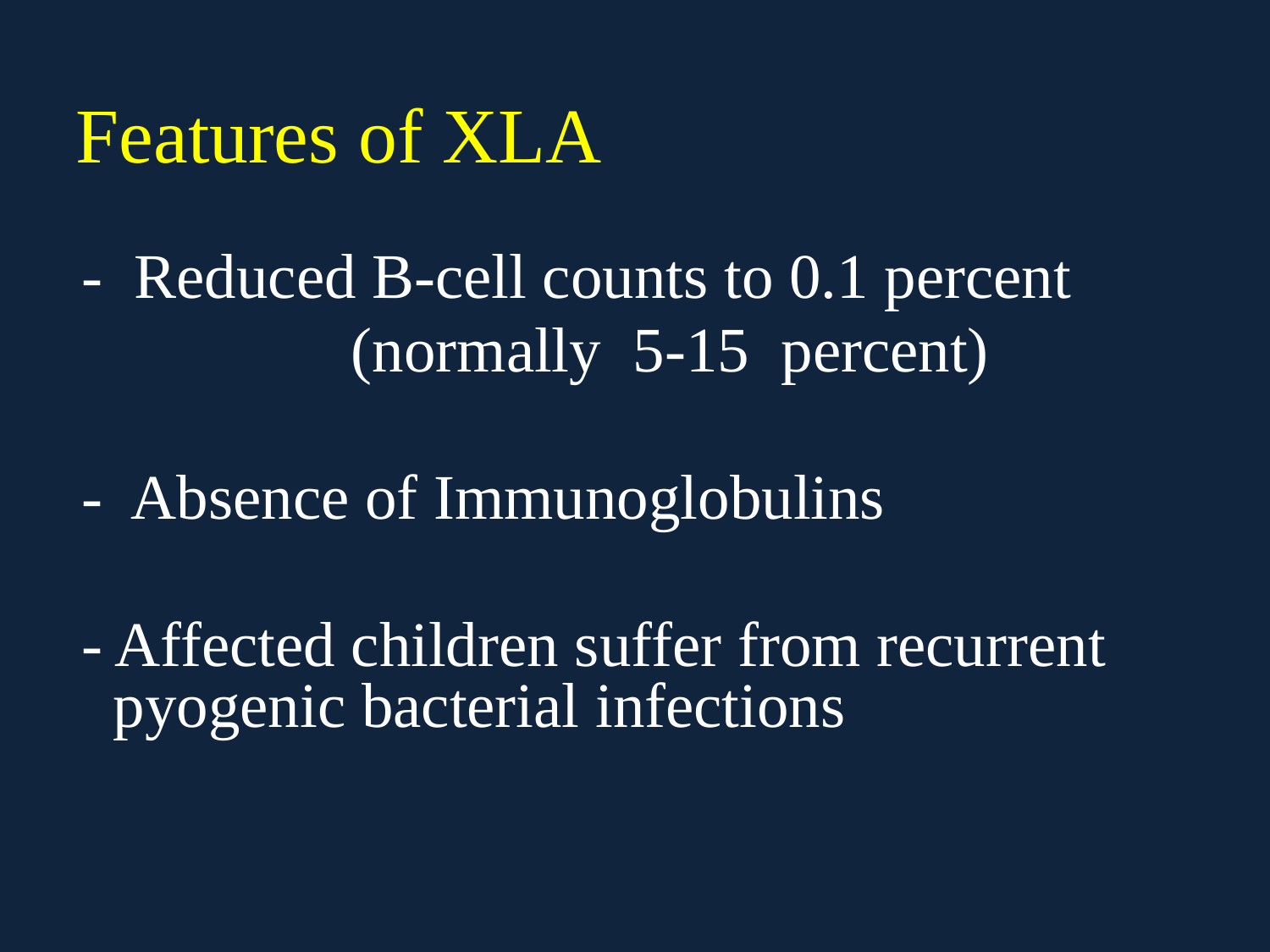

Features of XLA
 -  Reduced B-cell counts to 0.1 percent
                  (normally  5-15  percent)

 -  Absence of Immunoglobulins

 - Affected children suffer from recurrent pyogenic bacterial infections